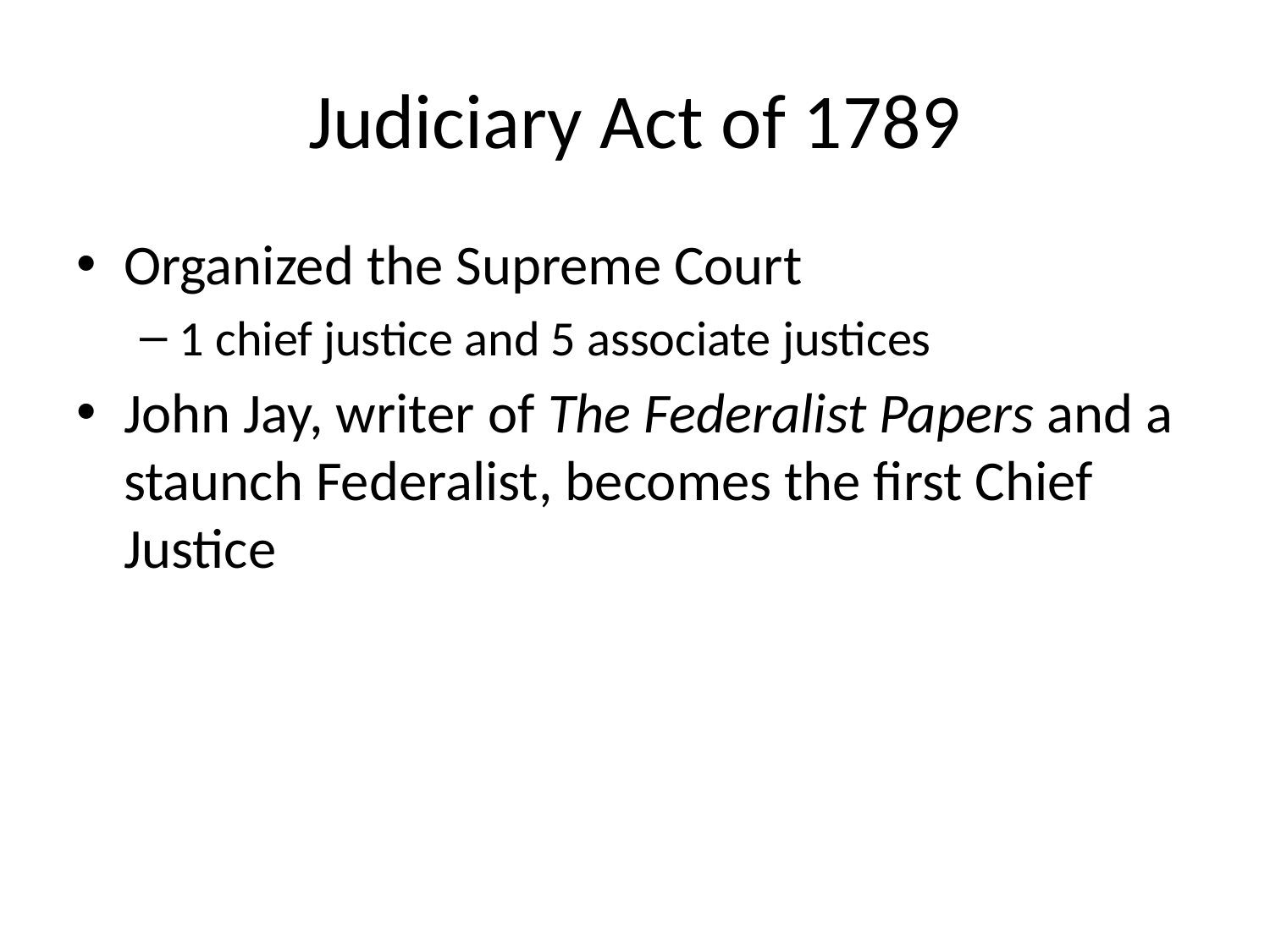

# Judiciary Act of 1789
Organized the Supreme Court
1 chief justice and 5 associate justices
John Jay, writer of The Federalist Papers and a staunch Federalist, becomes the first Chief Justice